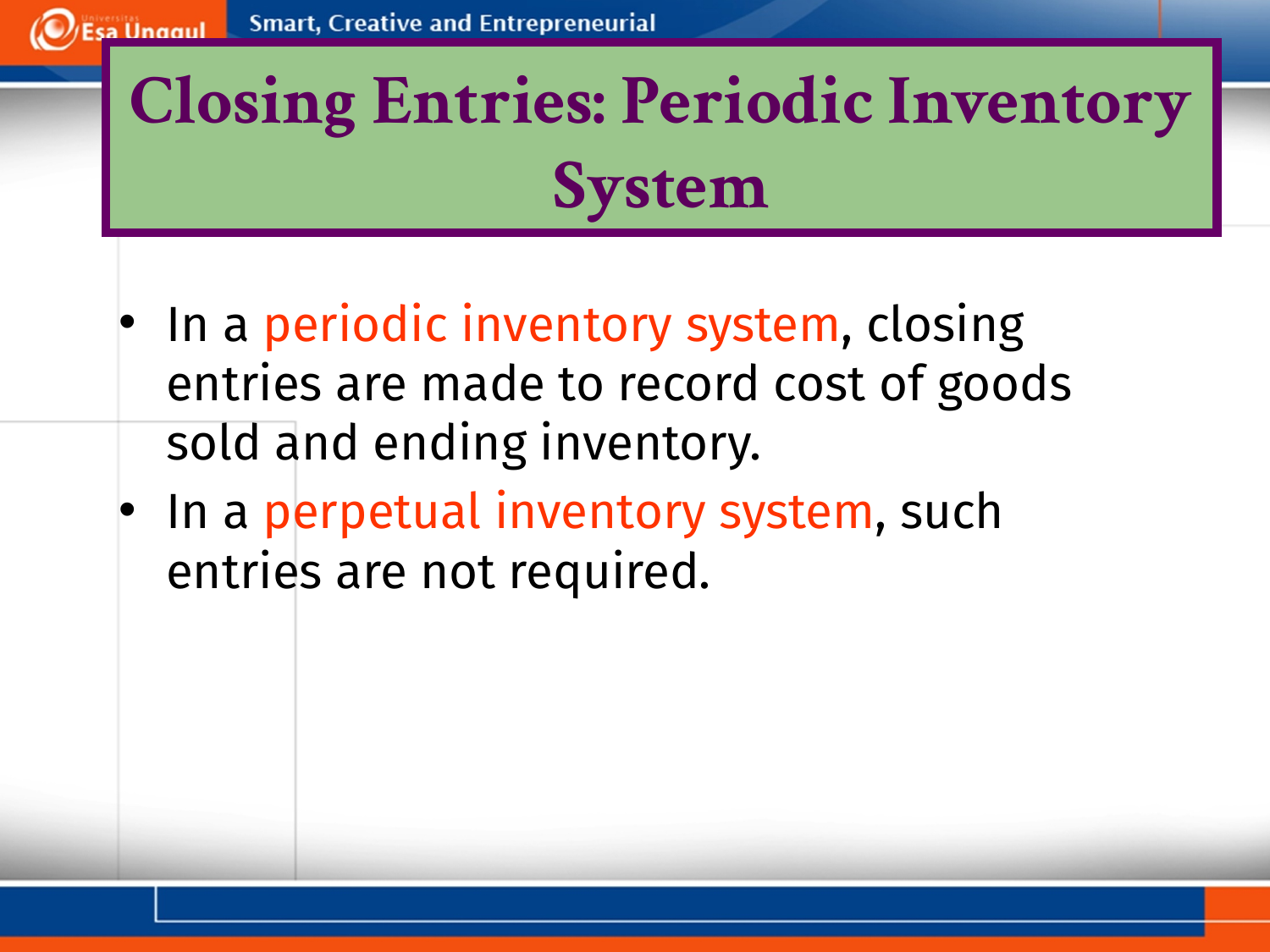

# Closing Entries: Periodic Inventory System
In a periodic inventory system, closing entries are made to record cost of goods sold and ending inventory.
In a perpetual inventory system, such entries are not required.